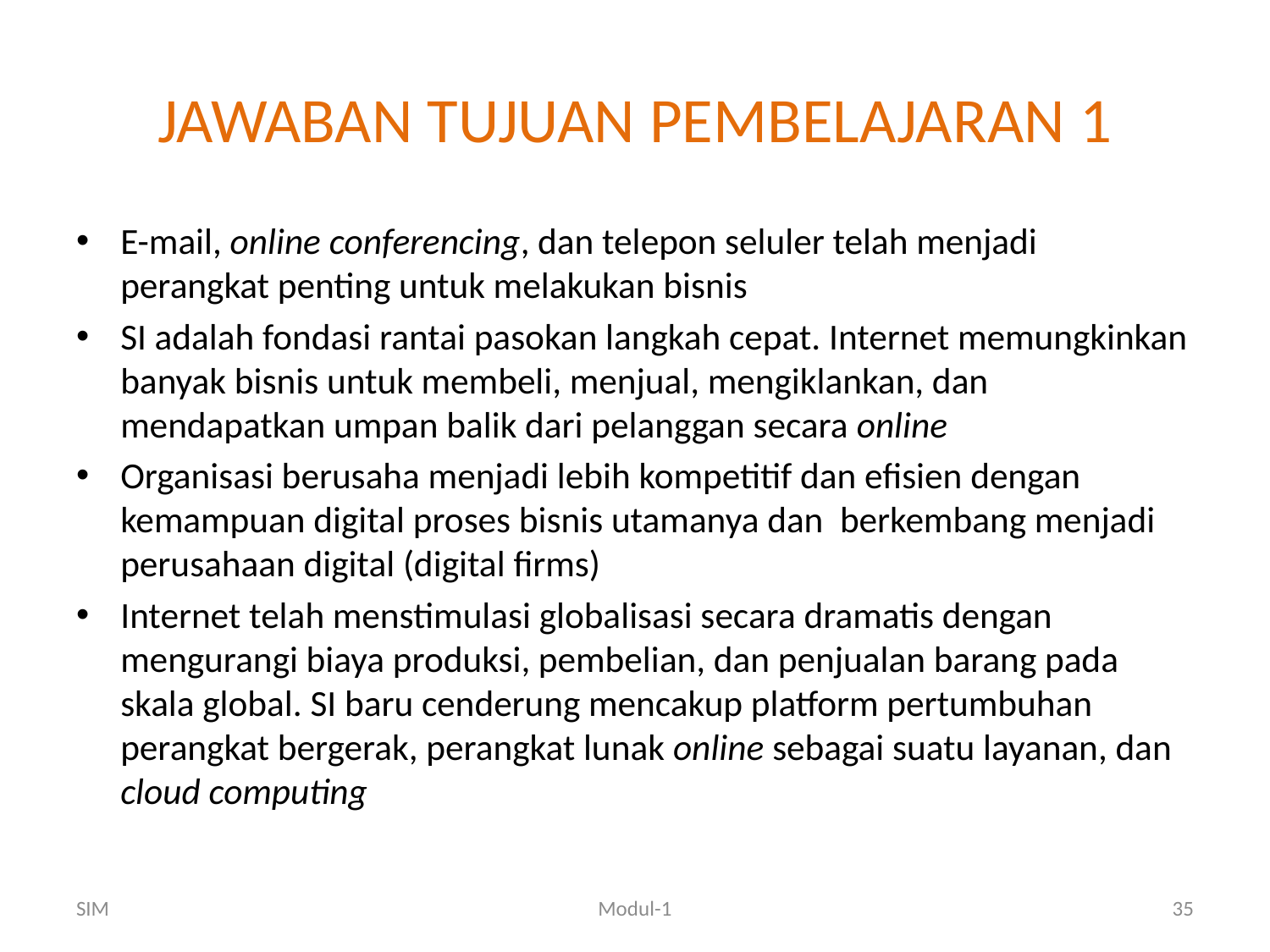

# JAWABAN TUJUAN PEMBELAJARAN 1
E-mail, online conferencing, dan telepon seluler telah menjadi perangkat penting untuk melakukan bisnis
SI adalah fondasi rantai pasokan langkah cepat. Internet memungkinkan banyak bisnis untuk membeli, menjual, mengiklankan, dan mendapatkan umpan balik dari pelanggan secara online
Organisasi berusaha menjadi lebih kompetitif dan efisien dengan kemampuan digital proses bisnis utamanya dan  berkembang menjadi perusahaan digital (digital firms)
Internet telah menstimulasi globalisasi secara dramatis dengan mengurangi biaya produksi, pembelian, dan penjualan barang pada skala global. SI baru cenderung mencakup platform pertumbuhan perangkat bergerak, perangkat lunak online sebagai suatu layanan, dan cloud computing
SIM
Modul-1
35